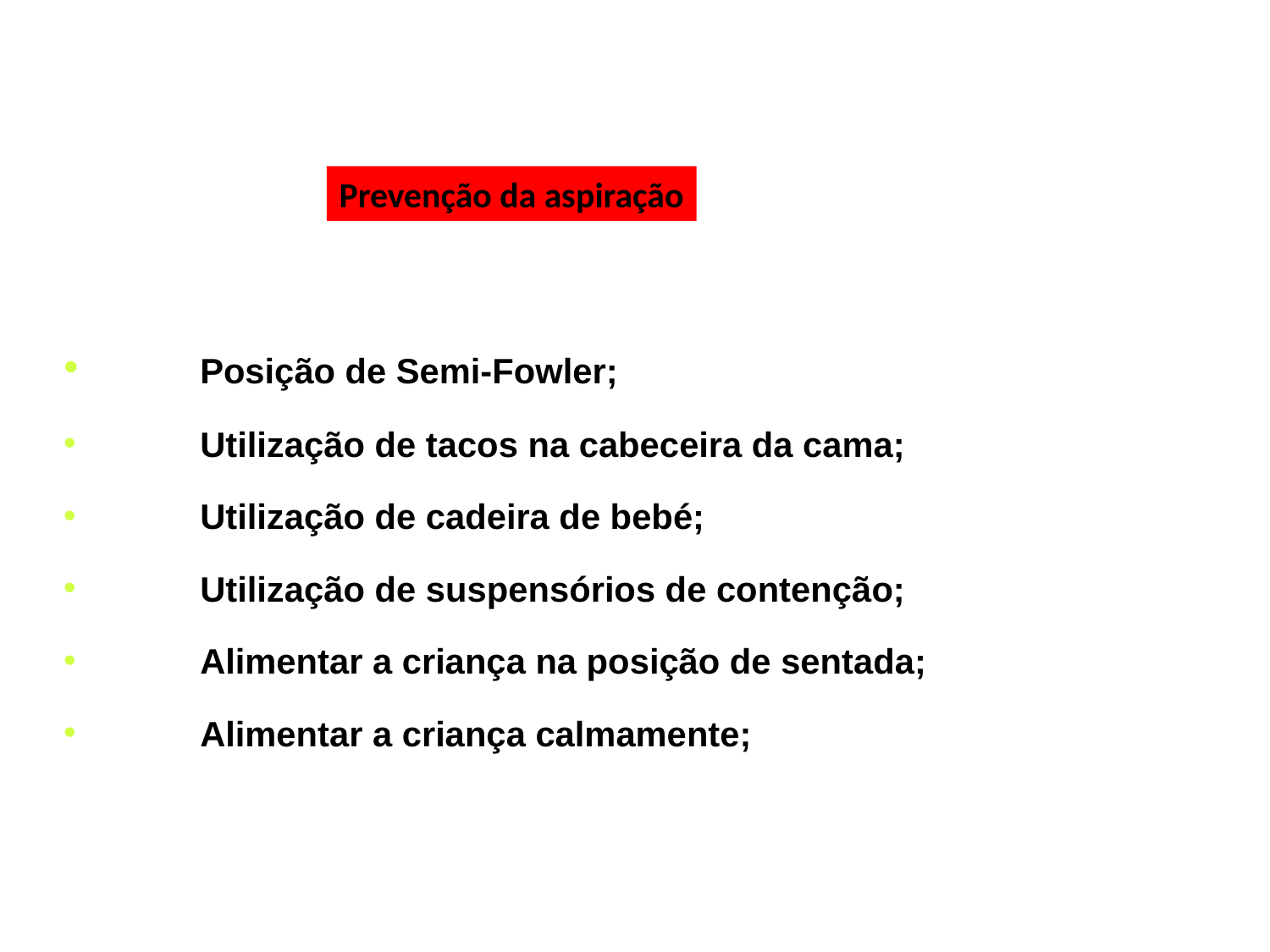

Prevenção da aspiração

	Posição de Semi-Fowler;
	Utilização de tacos na cabeceira da cama;
	Utilização de cadeira de bebé;
	Utilização de suspensórios de contenção;
	Alimentar a criança na posição de sentada;
	Alimentar a criança calmamente;